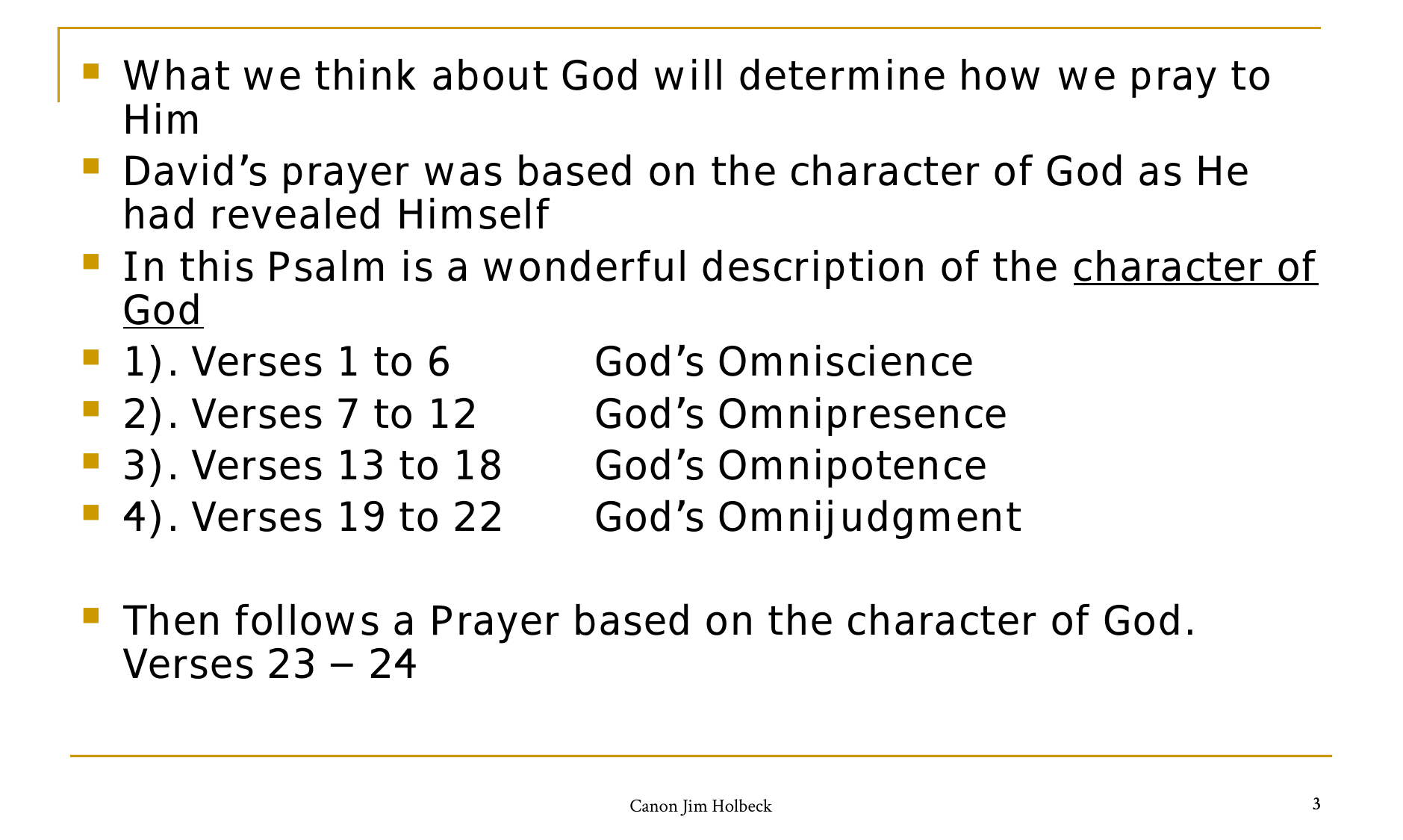

What we think about God will determine how we pray to Him
David’s prayer was based on the character of God as He had revealed Himself
In this Psalm is a wonderful description of the character of God
1). Verses 1 to 6 	  God’s Omniscience
2). Verses 7 to 12 	  God’s Omnipresence
3). Verses 13 to 18 	  God’s Omnipotence
4). Verses 19 to 22 	  God’s Omnijudgment

Then follows a Prayer based on the character of God. Verses 23 – 24
3
3

Canon Jim Holbeck